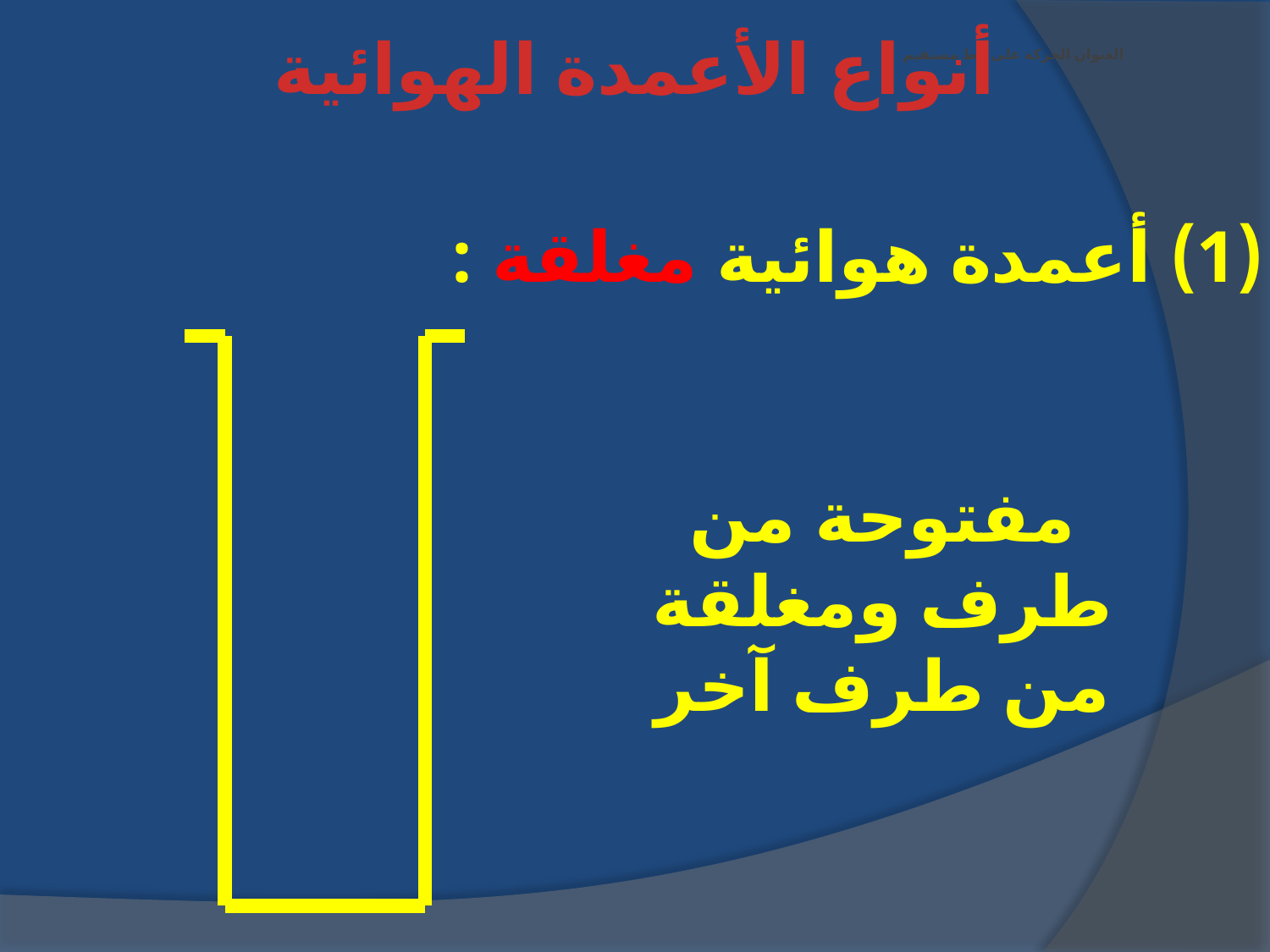

أنواع الأعمدة الهوائية
# العنوان الحركة على خط مستقيم
(1) أعمدة هوائية مغلقة :
مفتوحة من طرف ومغلقة من طرف آخر